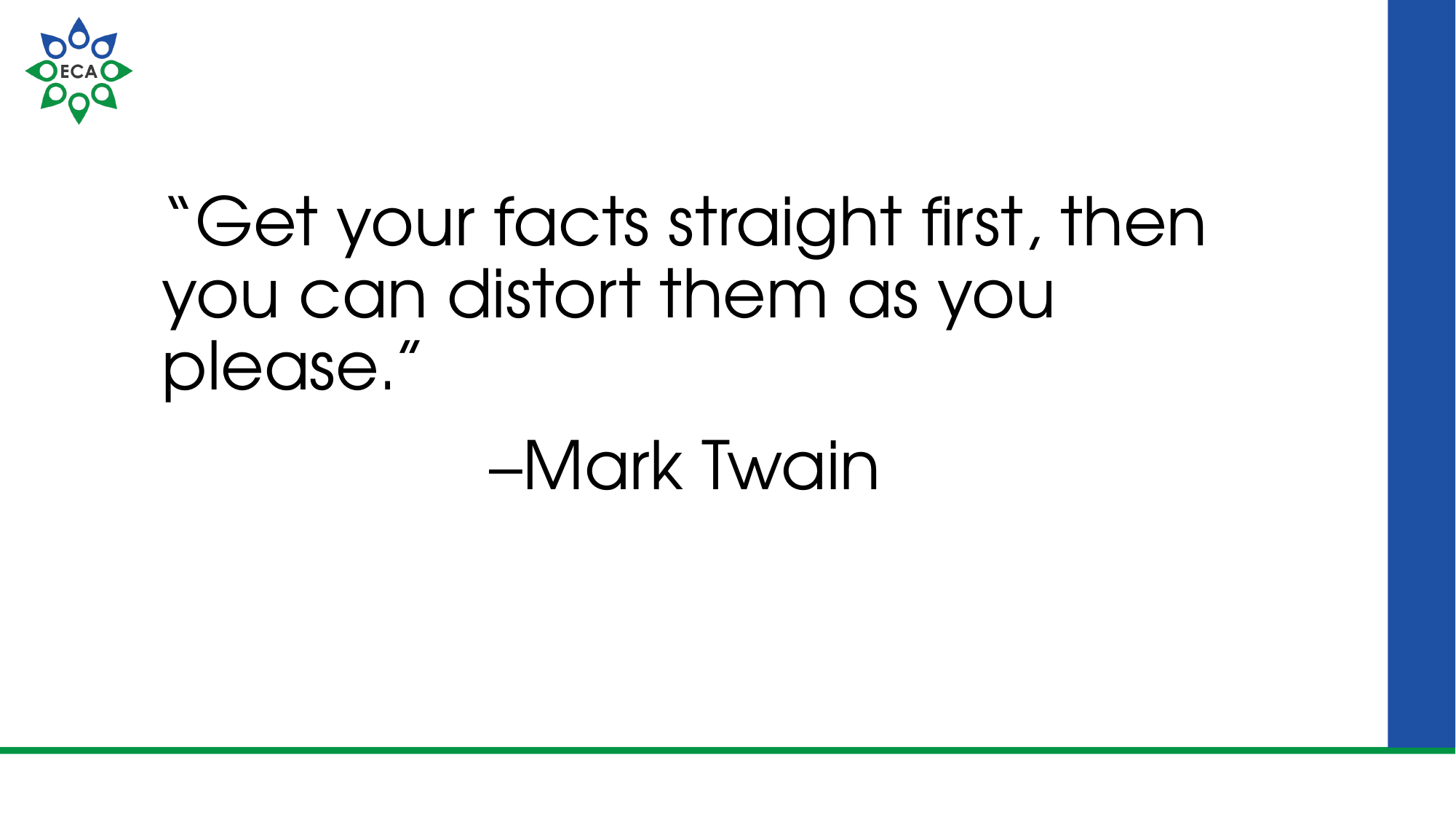

“Get your facts straight first, then you can distort them as you please.”
			–Mark Twain